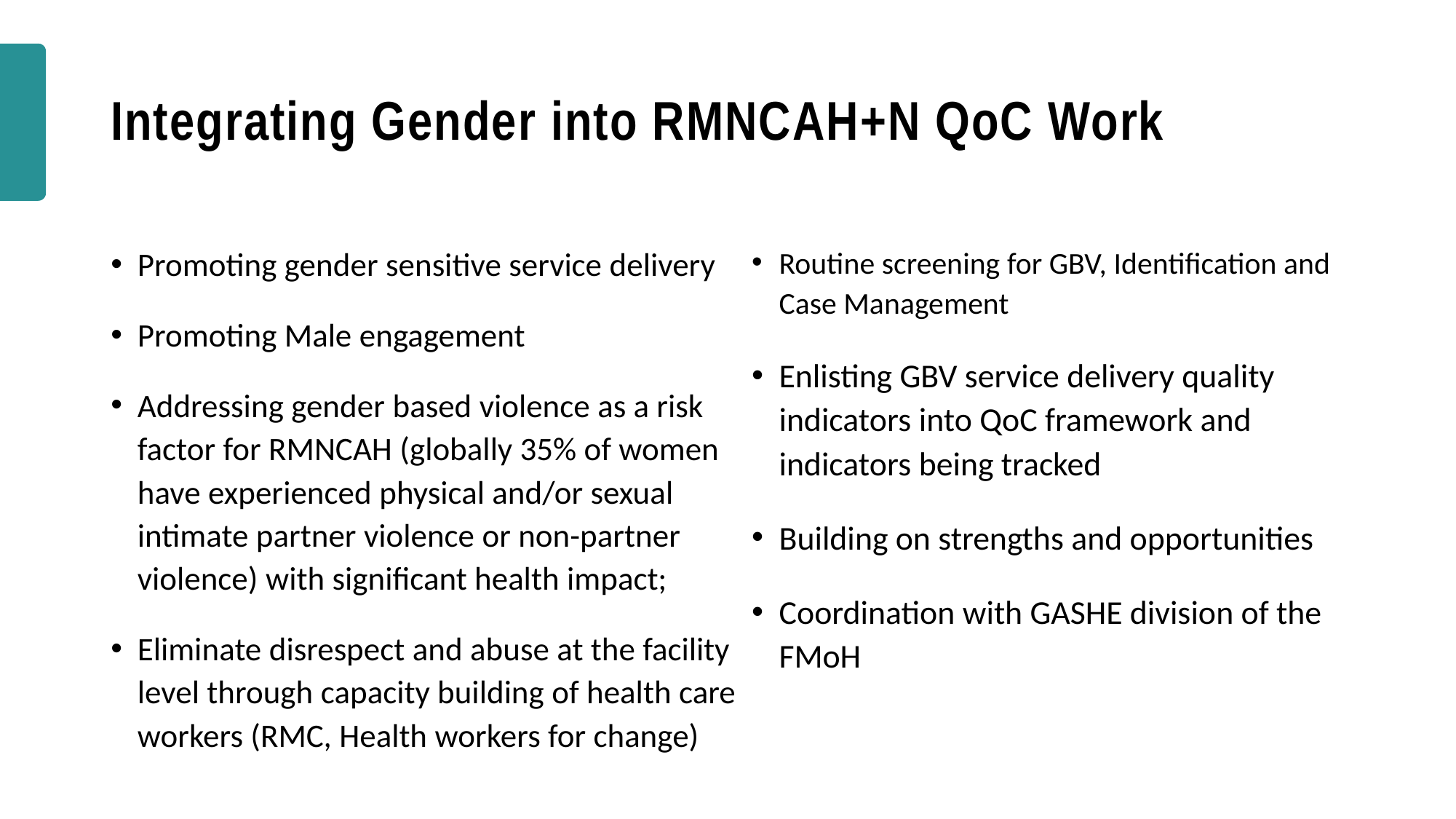

# Integrating Gender into RMNCAH+N QoC Work
Promoting gender sensitive service delivery
Promoting Male engagement
Addressing gender based violence as a risk factor for RMNCAH (globally 35% of women have experienced physical and/or sexual intimate partner violence or non-partner violence) with significant health impact;
Eliminate disrespect and abuse at the facility level through capacity building of health care workers (RMC, Health workers for change)

Routine screening for GBV, Identification and Case Management
Enlisting GBV service delivery quality indicators into QoC framework and indicators being tracked
Building on strengths and opportunities
Coordination with GASHE division of the FMoH

16